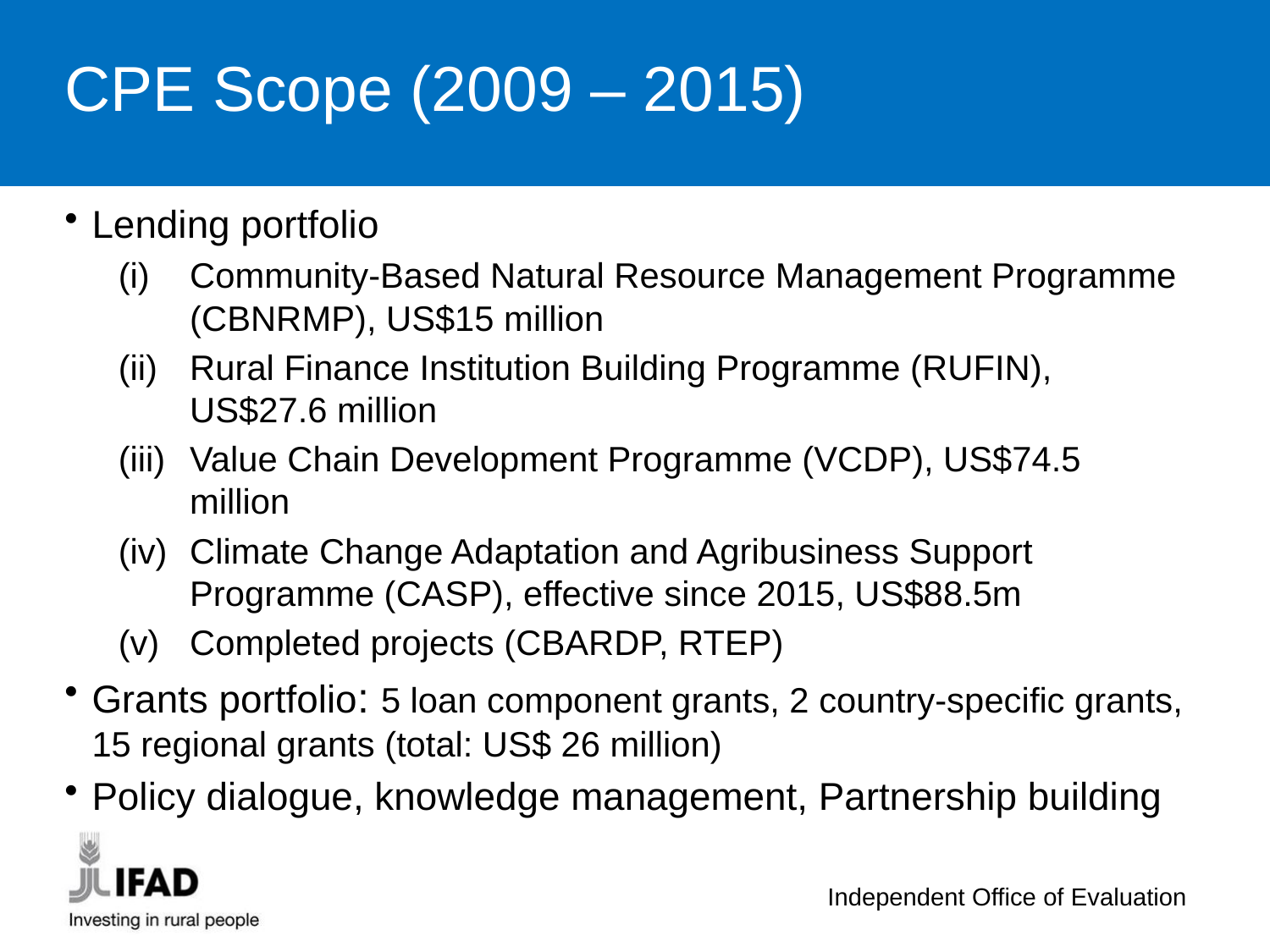

CPE Scope (2009 – 2015)
Lending portfolio
Community-Based Natural Resource Management Programme (CBNRMP), US$15 million
Rural Finance Institution Building Programme (RUFIN), US$27.6 million
Value Chain Development Programme (VCDP), US$74.5 million
Climate Change Adaptation and Agribusiness Support Programme (CASP), effective since 2015, US$88.5m
Completed projects (CBARDP, RTEP)
Grants portfolio: 5 loan component grants, 2 country-specific grants, 15 regional grants (total: US$ 26 million)
Policy dialogue, knowledge management, Partnership building